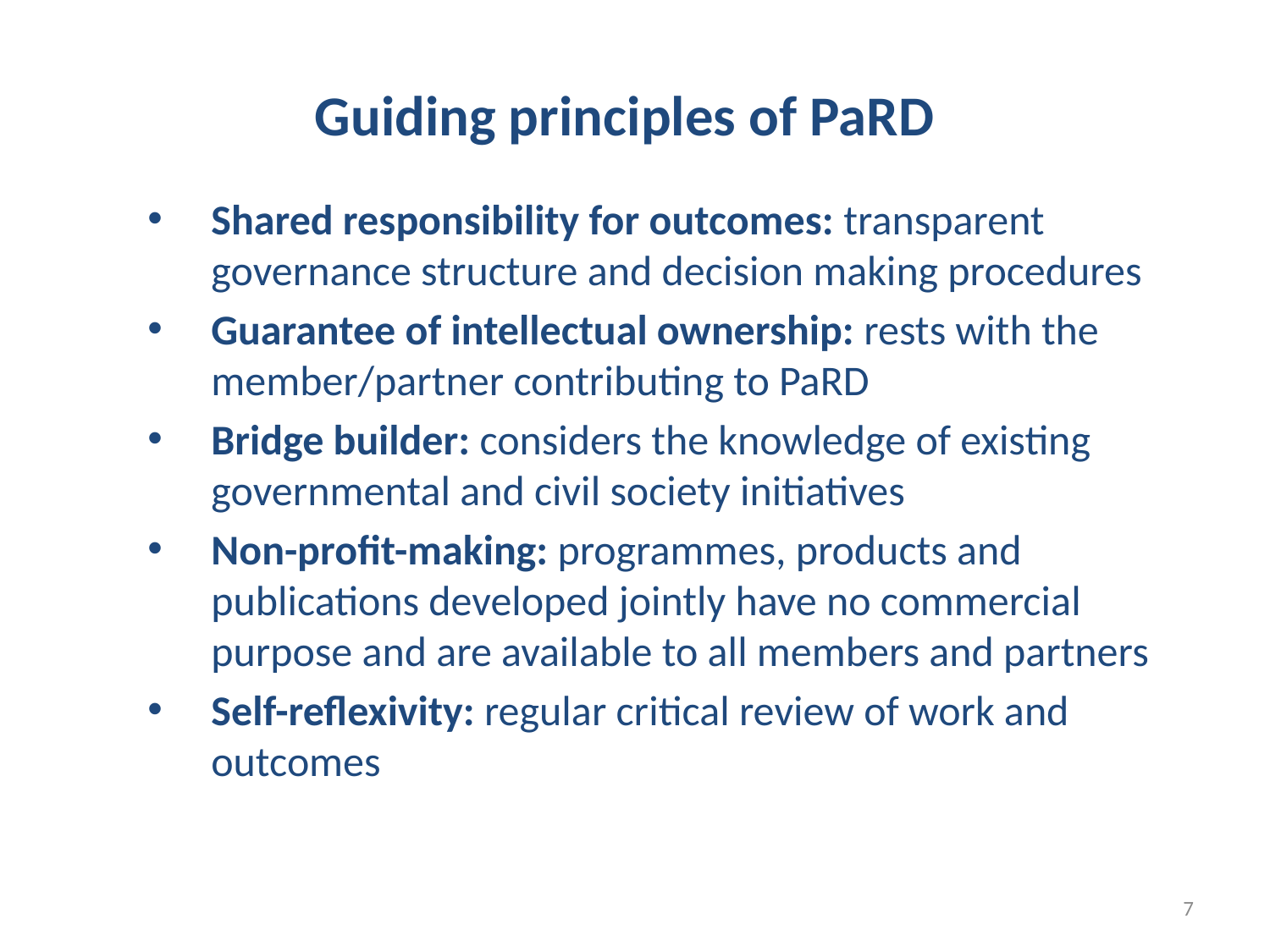

# Guiding principles of PaRD
Shared responsibility for outcomes: transparent governance structure and decision making procedures
Guarantee of intellectual ownership: rests with the member/partner contributing to PaRD
Bridge builder: considers the knowledge of existing governmental and civil society initiatives
Non-profit-making: programmes, products and publications developed jointly have no commercial purpose and are available to all members and partners
Self-reflexivity: regular critical review of work and outcomes
7